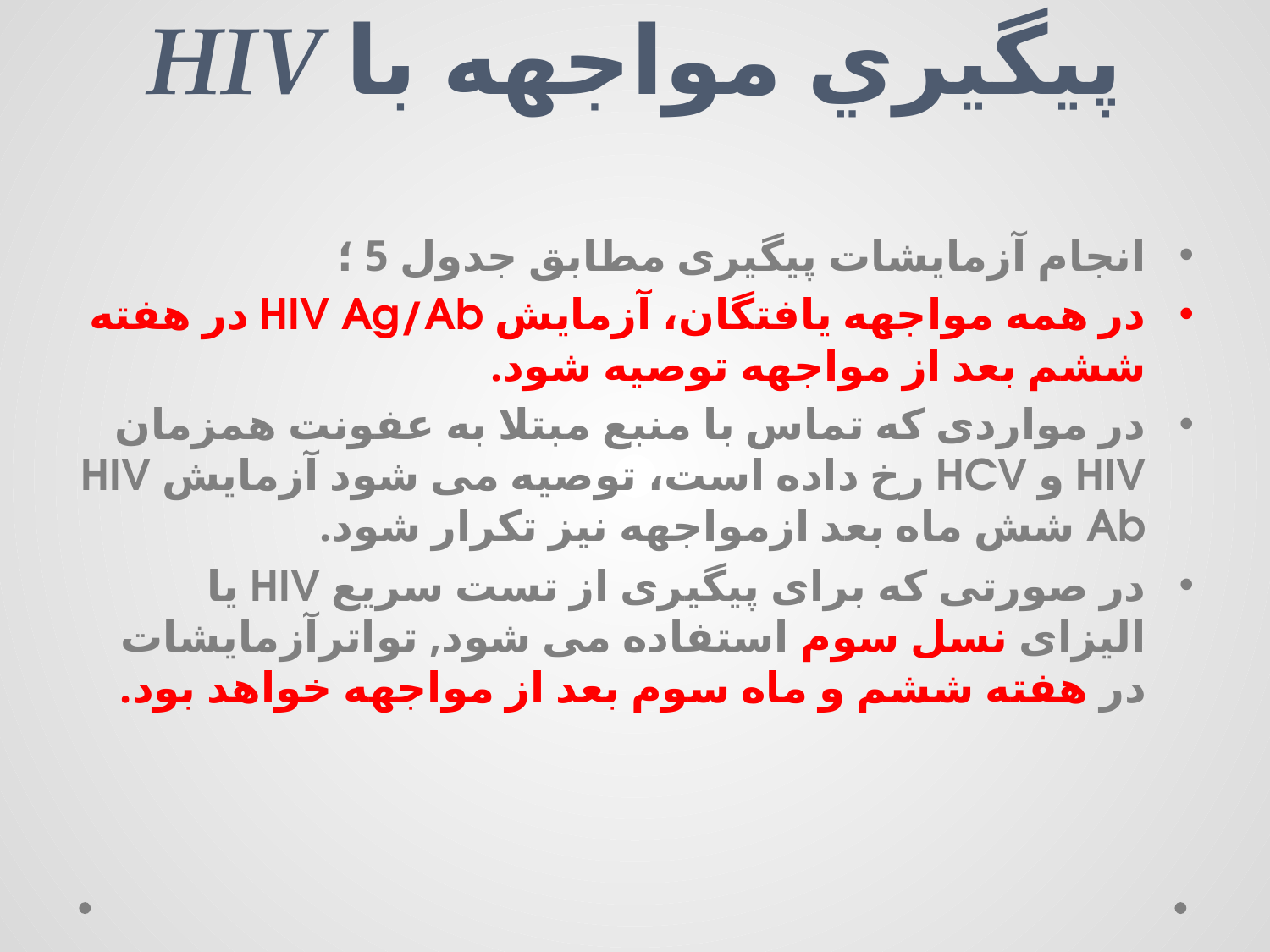

# پيگيري مواجهه با HIV
انجام آزمایشات پیگیری مطابق جدول 5 ؛
در همه مواجهه یافتگان، آزمایش HIV Ag/Ab در هفته ششم بعد از مواجهه توصیه شود.
در مواردی که تماس با منبع مبتلا به عفونت همزمان HIV و HCV رخ داده است، توصیه می شود آزمایش HIV Ab شش ماه بعد ازمواجهه نیز تکرار شود.
در صورتی که برای پیگیری از تست سریع HIV یا الیزای نسل سوم استفاده می شود, تواترآزمایشات در هفته ششم و ماه سوم بعد از مواجهه خواهد بود.